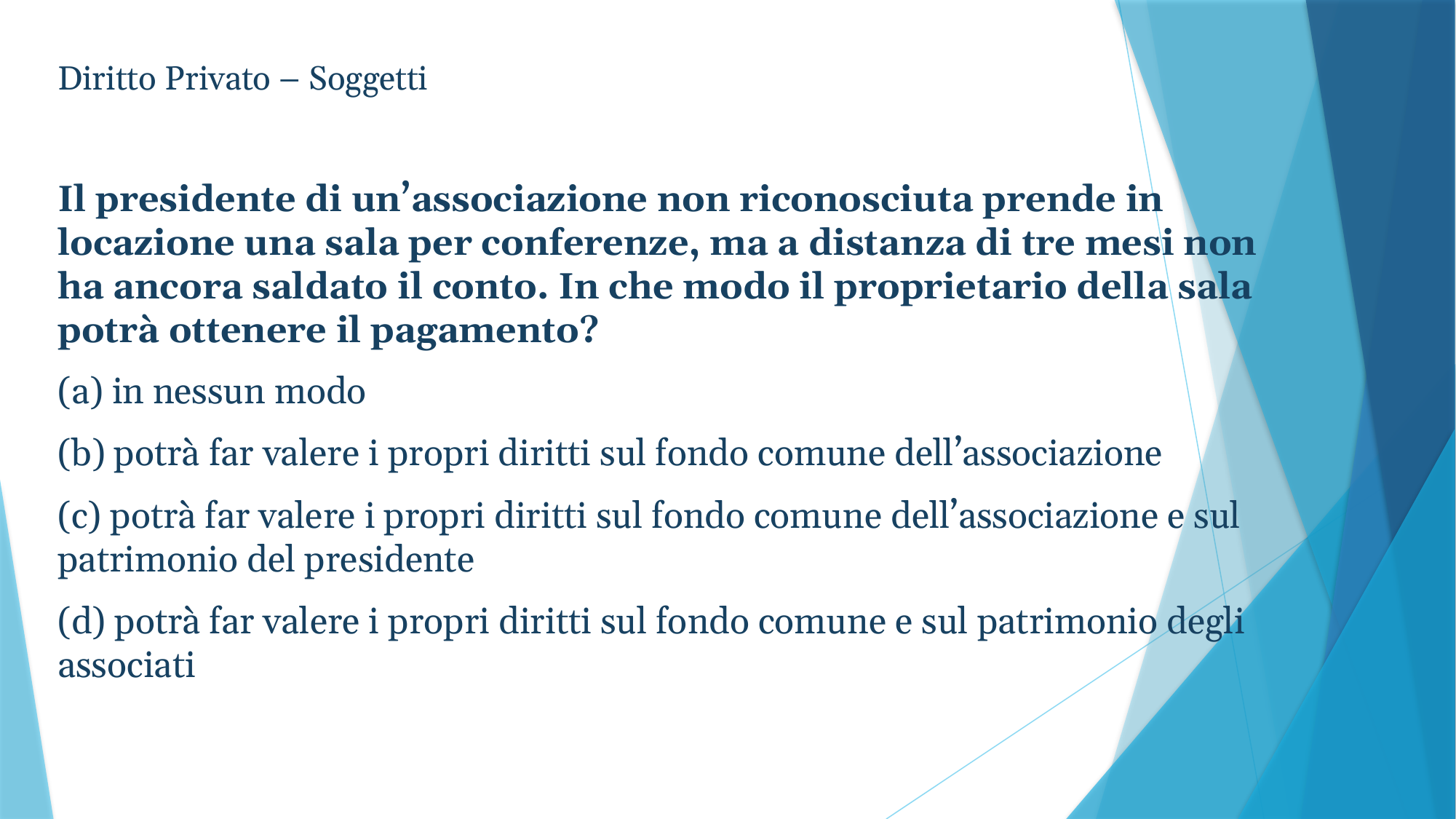

Diritto Privato – Soggetti
Il presidente di un’associazione non riconosciuta prende in locazione una sala per conferenze, ma a distanza di tre mesi non ha ancora saldato il conto. In che modo il proprietario della sala potrà ottenere il pagamento?
(a) in nessun modo
(b) potrà far valere i propri diritti sul fondo comune dell’associazione
(c) potrà far valere i propri diritti sul fondo comune dell’associazione e sul patrimonio del presidente
(d) potrà far valere i propri diritti sul fondo comune e sul patrimonio degli associati